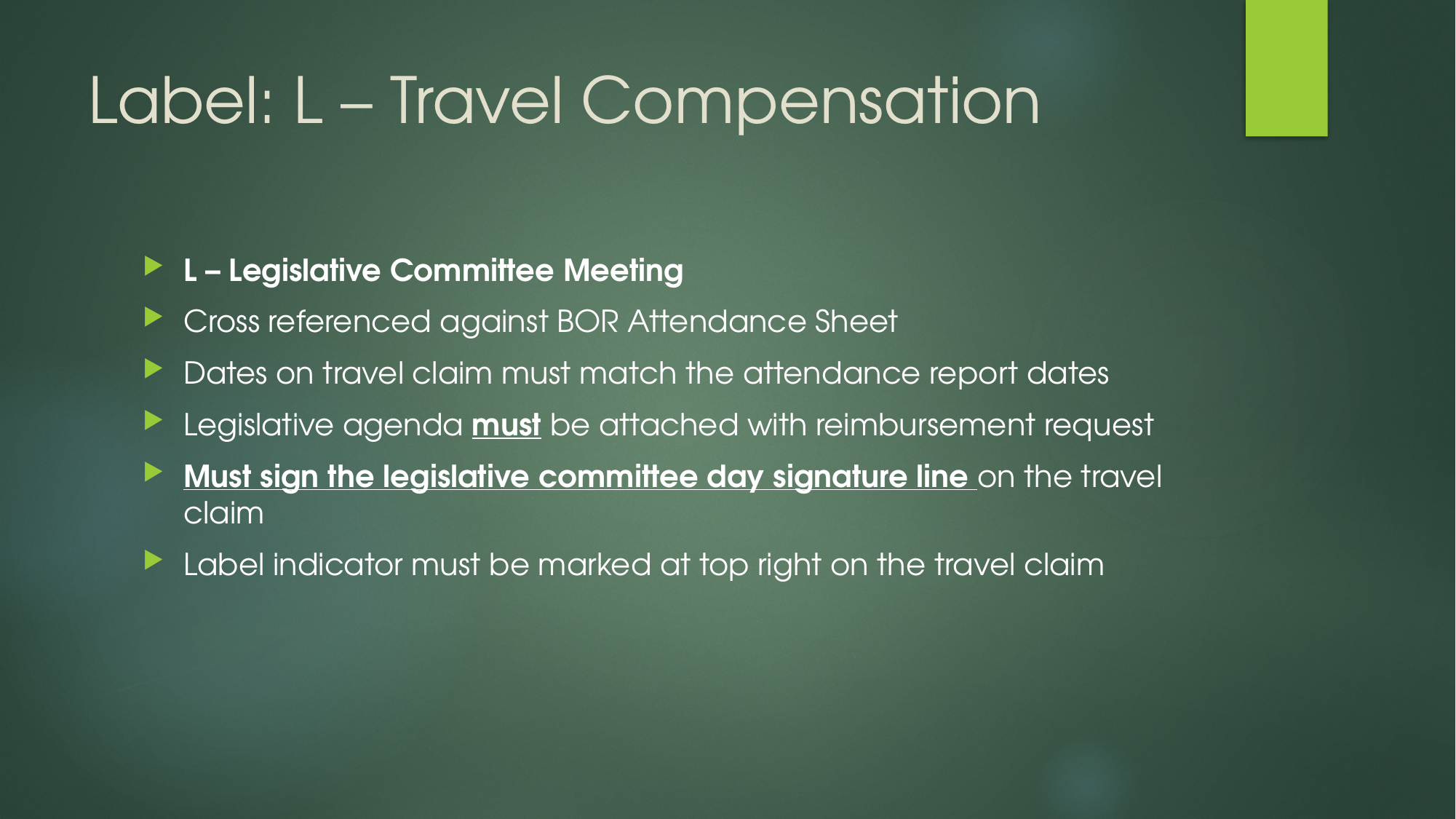

# Label: L – Travel Compensation
L – Legislative Committee Meeting
Cross referenced against BOR Attendance Sheet
Dates on travel claim must match the attendance report dates
Legislative agenda must be attached with reimbursement request
Must sign the legislative committee day signature line on the travel claim
Label indicator must be marked at top right on the travel claim